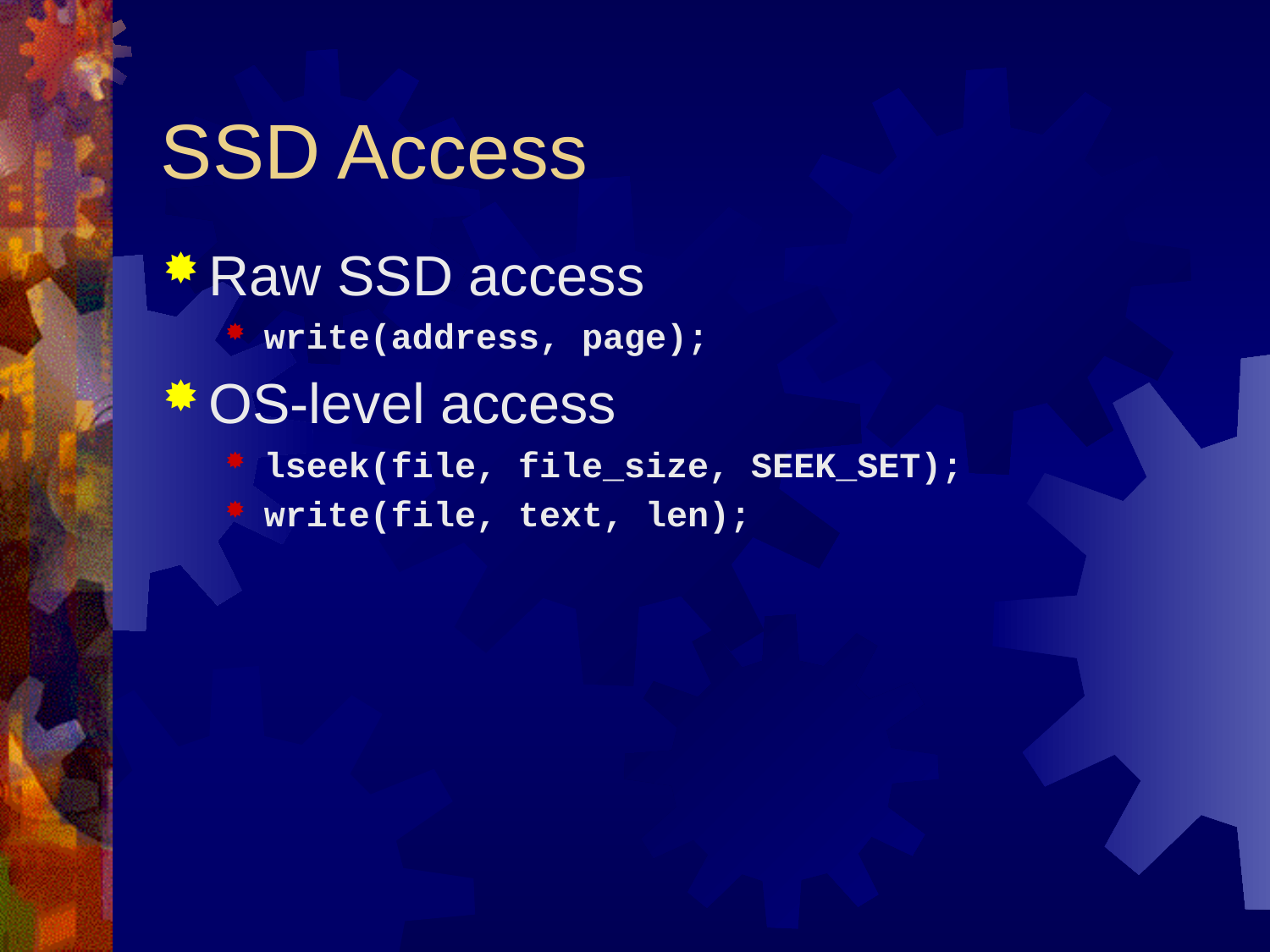

# SSD Access
Raw SSD access
write(address, page);
OS-level access
lseek(file, file_size, SEEK_SET);
write(file, text, len);